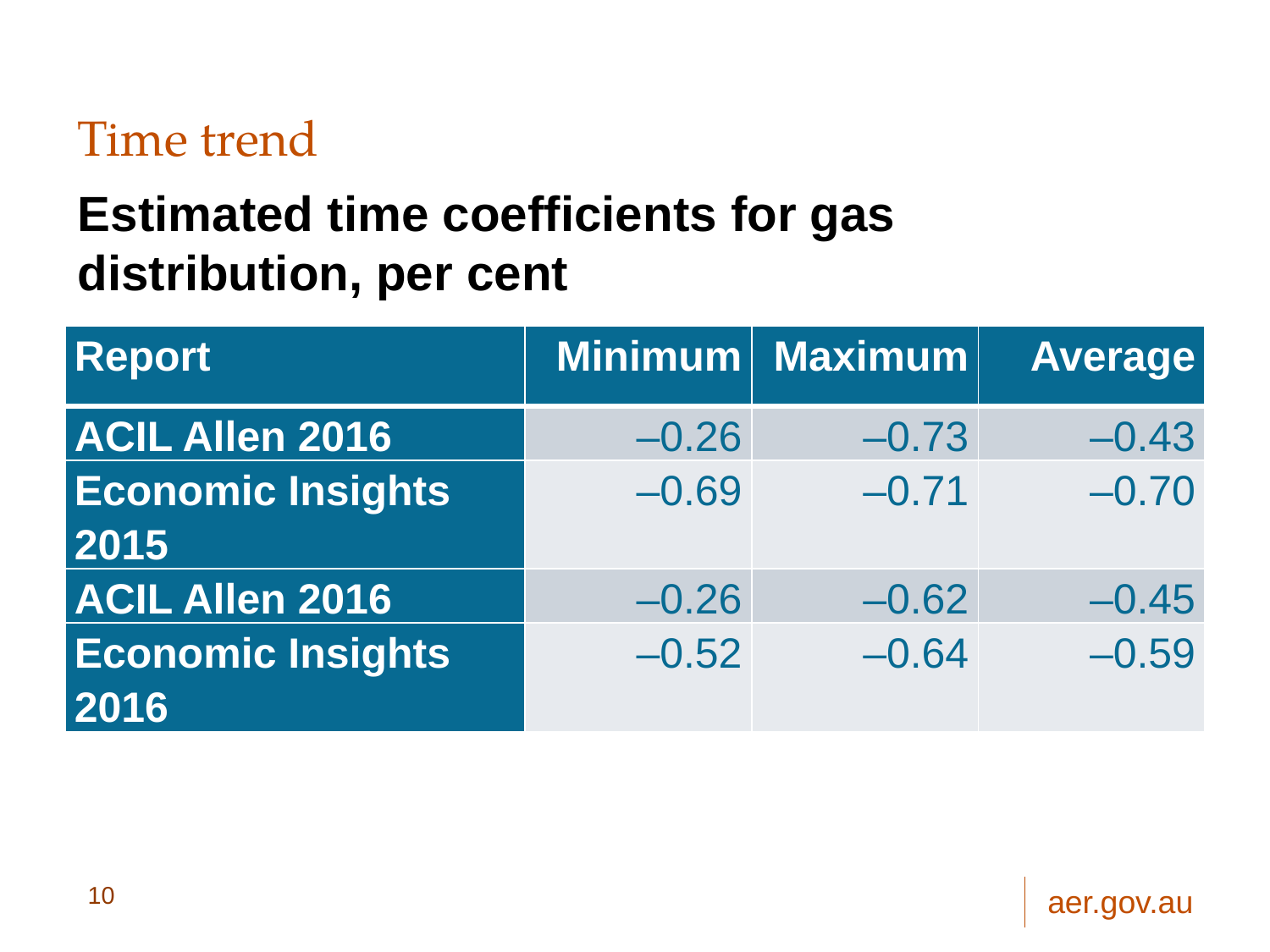

# Time trend
Estimated time coefficients for gas distribution, per cent
| Report | Minimum | Maximum | Average |
| --- | --- | --- | --- |
| ACIL Allen 2016 | –0.26 | –0.73 | –0.43 |
| Economic Insights 2015 | –0.69 | –0.71 | –0.70 |
| ACIL Allen 2016 | –0.26 | –0.62 | –0.45 |
| Economic Insights 2016 | –0.52 | –0.64 | –0.59 |